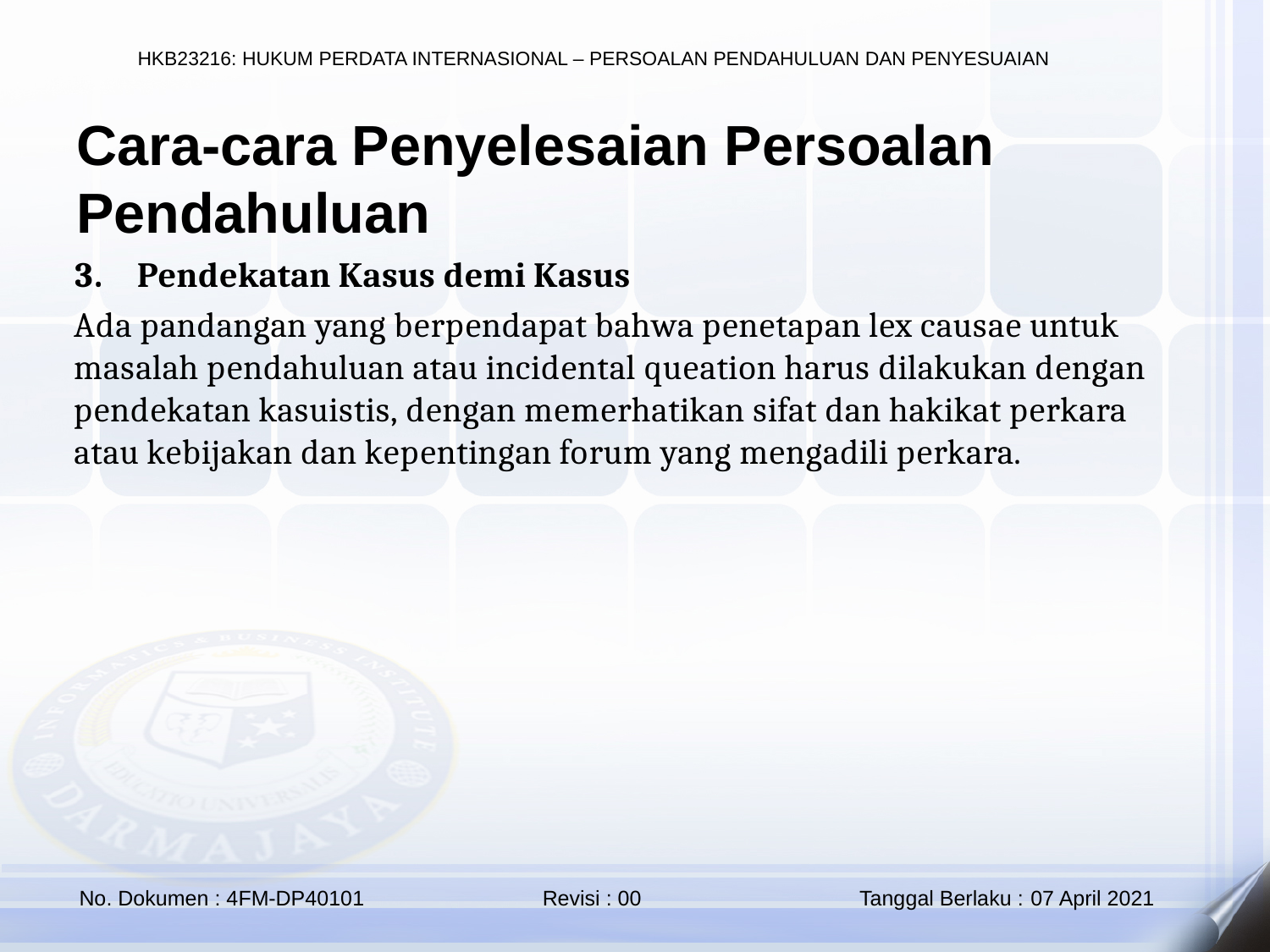

Cara-cara Penyelesaian Persoalan Pendahuluan
Pendekatan Kasus demi Kasus
Ada pandangan yang berpendapat bahwa penetapan lex causae untuk masalah pendahuluan atau incidental queation harus dilakukan dengan pendekatan kasuistis, dengan memerhatikan sifat dan hakikat perkara atau kebijakan dan kepentingan forum yang mengadili perkara.